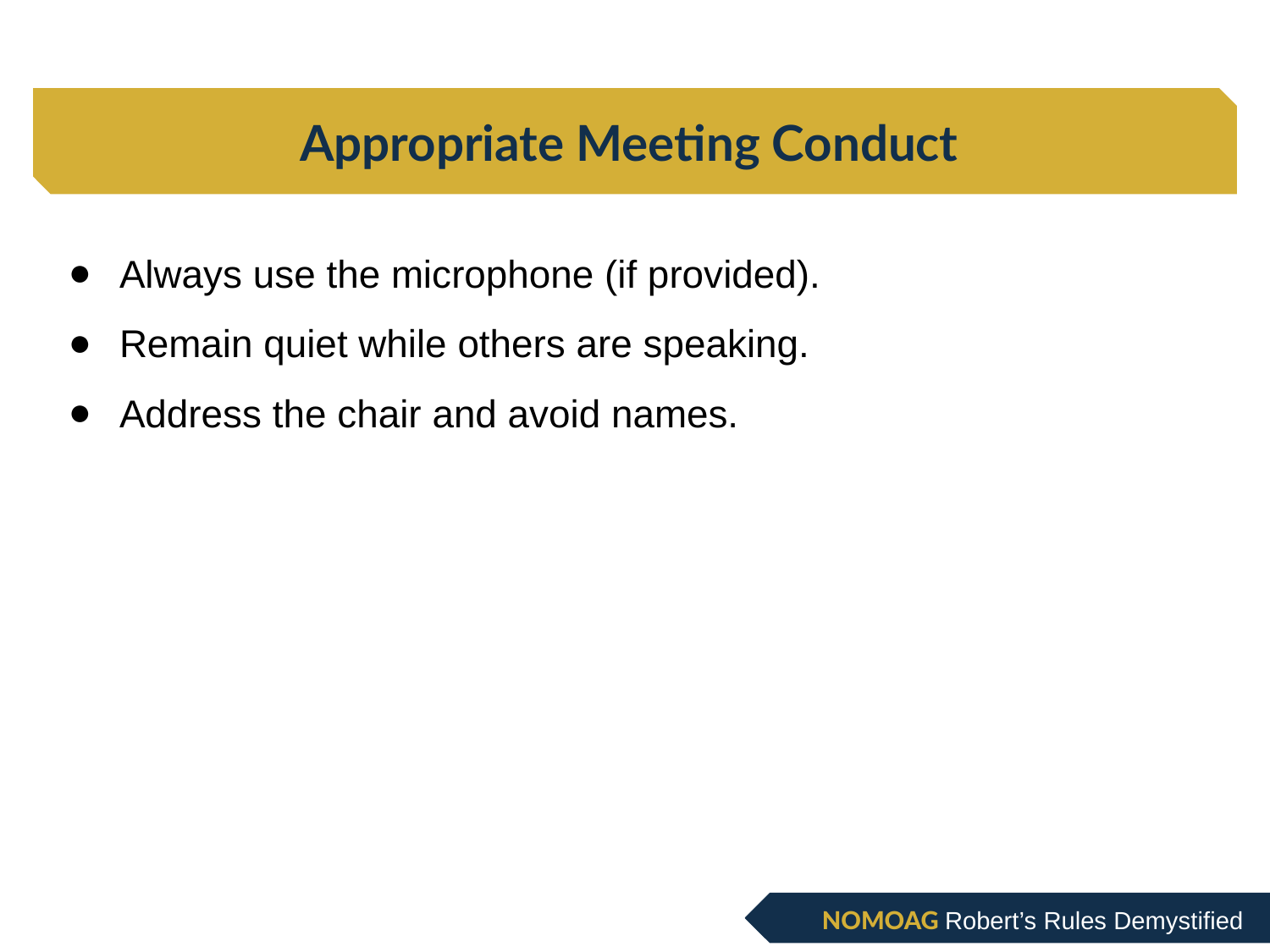

# Appropriate Meeting Conduct
Always use the microphone (if provided).
Remain quiet while others are speaking.
Address the chair and avoid names.